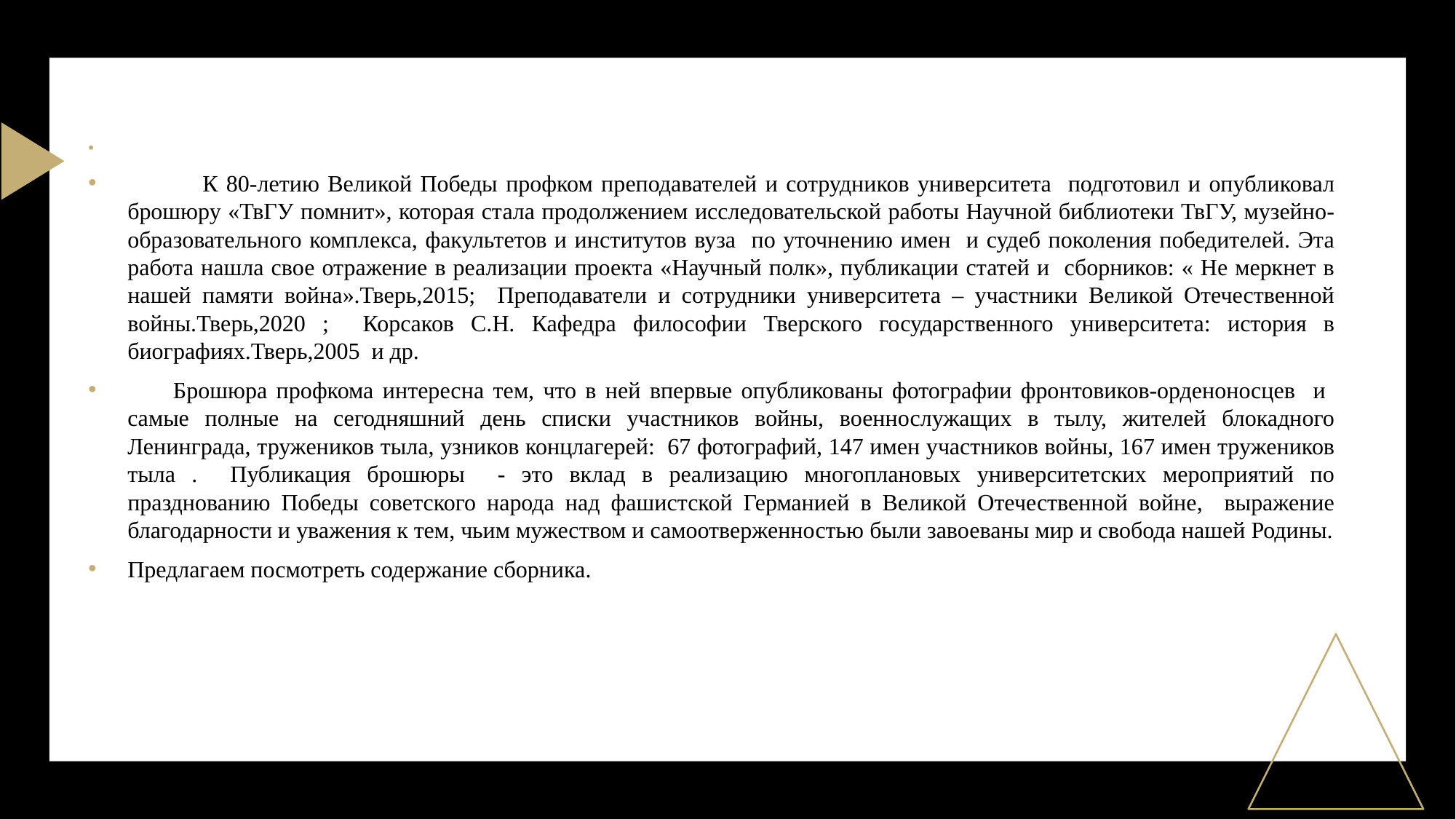

#

         К 80-летию Великой Победы профком преподавателей и сотрудников университета  подготовил и опубликовал брошюру «ТвГУ помнит», которая стала продолжением исследовательской работы Научной библиотеки ТвГУ, музейно-образовательного комплекса, факультетов и институтов вуза  по уточнению имен  и судеб поколения победителей. Эта работа нашла свое отражение в реализации проекта «Научный полк», публикации статей и  сборников: « Не меркнет в нашей памяти война».Тверь,2015;  Преподаватели и сотрудники университета – участники Великой Отечественной войны.Тверь,2020 ;  Корсаков С.Н. Кафедра философии Тверского государственного университета: история в биографиях.Тверь,2005  и др.
     Брошюра профкома интересна тем, что в ней впервые опубликованы фотографии фронтовиков-орденоносцев  и  самые полные на сегодняшний день списки участников войны, военнослужащих в тылу, жителей блокадного Ленинграда, тружеников тыла, узников концлагерей:  67 фотографий, 147 имен участников войны, 167 имен тружеников тыла .  Публикация брошюры  - это вклад в реализацию многоплановых университетских мероприятий по празднованию Победы советского народа над фашистской Германией в Великой Отечественной войне,  выражение благодарности и уважения к тем, чьим мужеством и самоотверженностью были завоеваны мир и свобода нашей Родины.
Предлагаем посмотреть содержание сборника.